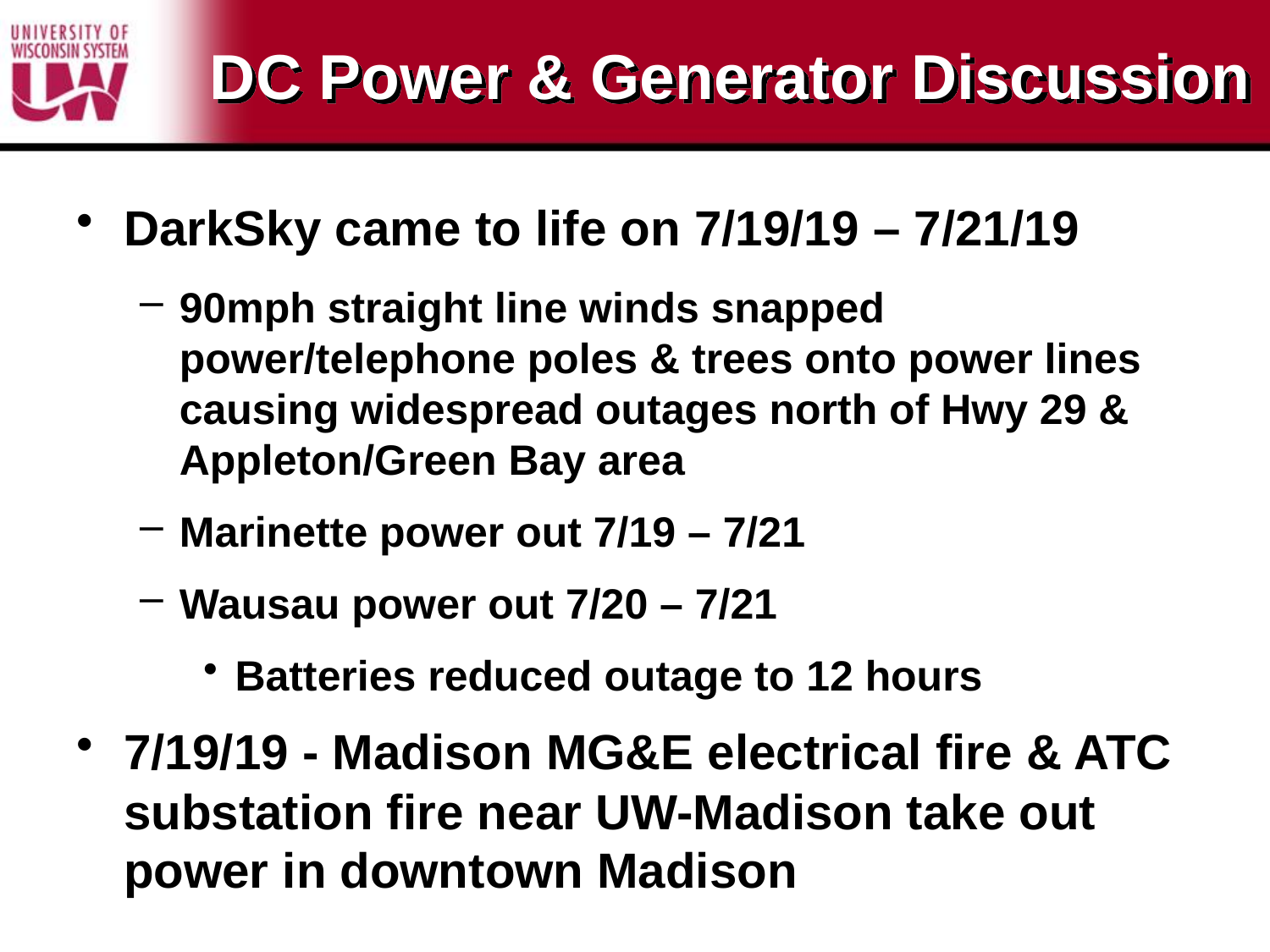

# DC Power & Generator Discussion
DarkSky came to life on 7/19/19 – 7/21/19
90mph straight line winds snapped power/telephone poles & trees onto power lines causing widespread outages north of Hwy 29 & Appleton/Green Bay area
Marinette power out 7/19 – 7/21
Wausau power out 7/20 – 7/21
Batteries reduced outage to 12 hours
7/19/19 - Madison MG&E electrical fire & ATC substation fire near UW-Madison take out power in downtown Madison